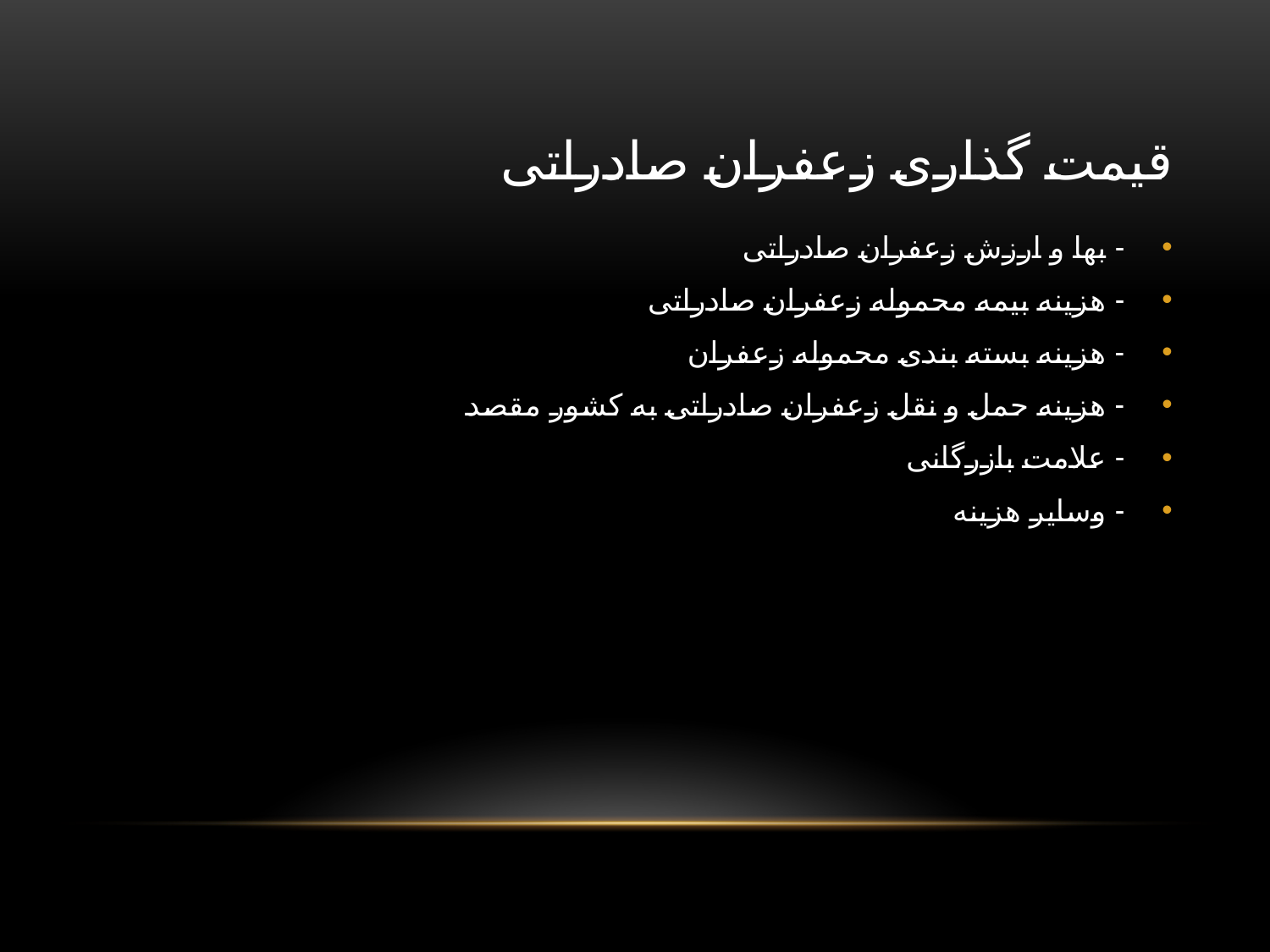

# قیمت گذاری زعفران صادراتی
- بها و ارزش زعفران صادراتی
- هزینه بیمه محموله زعفران صادراتی
- هزینه بسته بندی محموله زعفران
- هزینه حمل و نقل زعفران صادراتی به کشور مقصد
- علامت بازرگانی
- وسایر هزینه